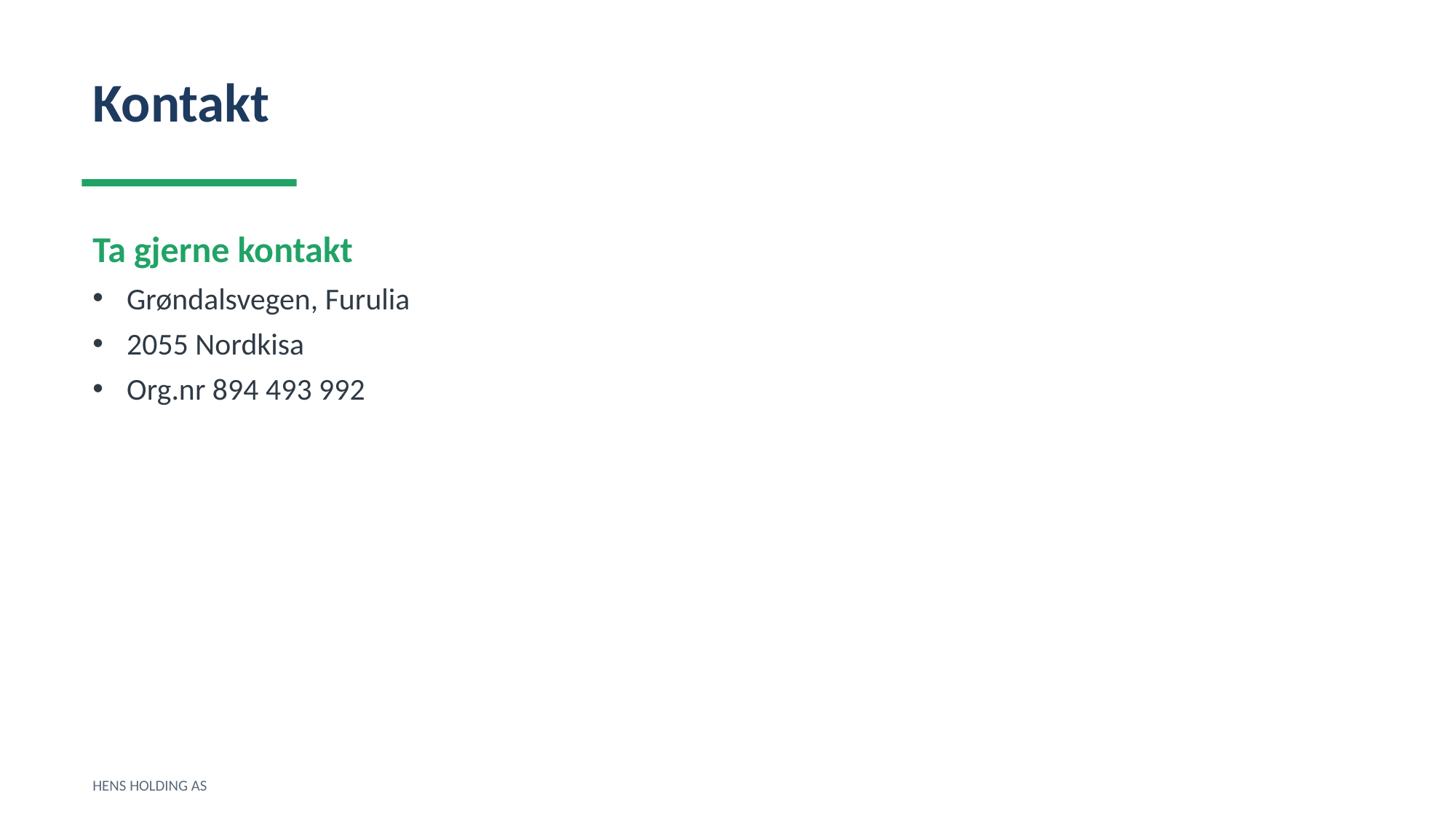

Kontakt

Ta gjerne kontakt
Grøndalsvegen, Furulia
2055 Nordkisa
Org.nr 894 493 992
HENS HOLDING AS